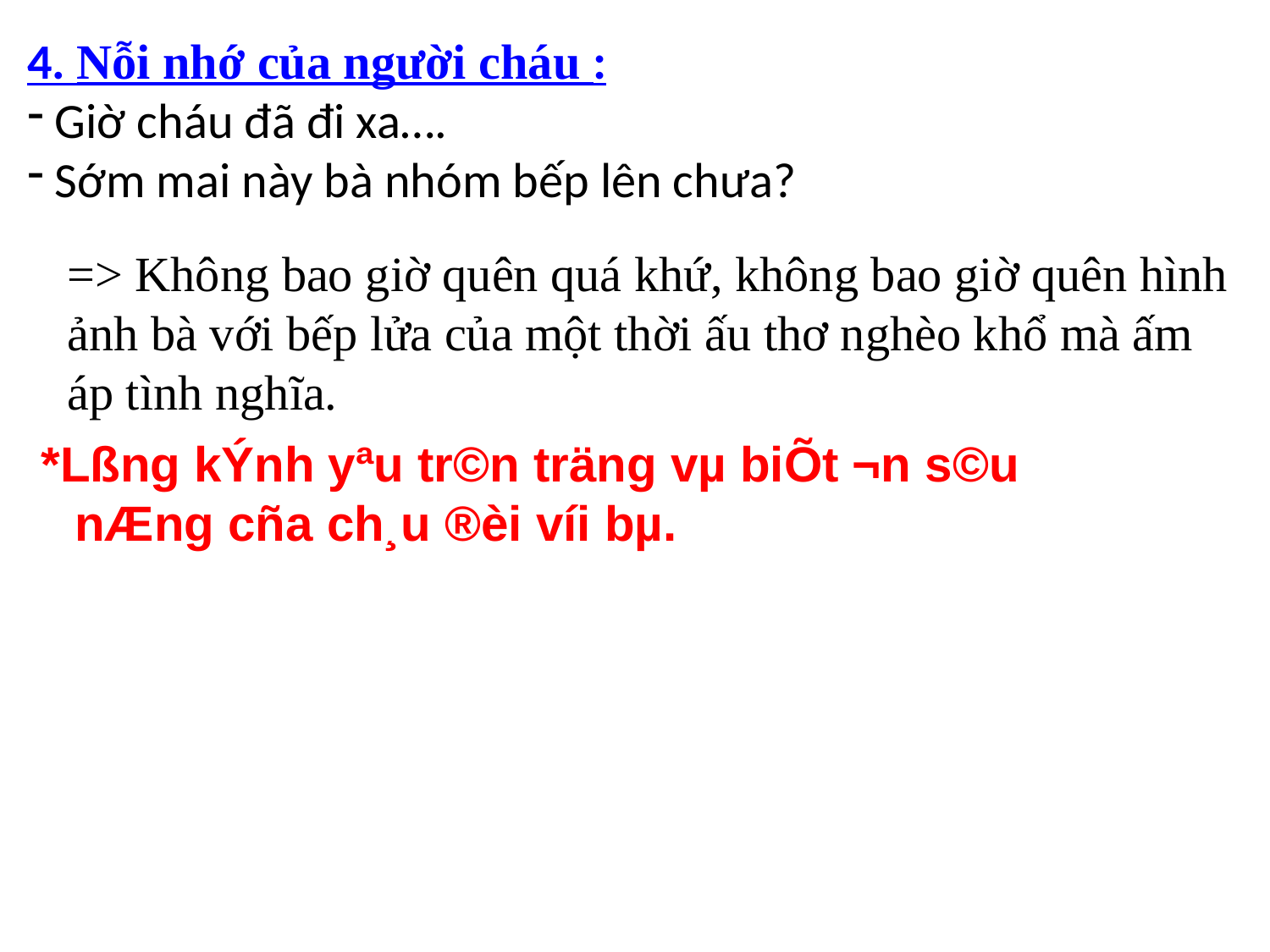

4. Nỗi nhớ của người cháu :
 Giờ cháu đã đi xa….
 Sớm mai này bà nhóm bếp lên chưa?

=> Không bao giờ quên quá khứ, không bao giờ quên hình ảnh bà với bếp lửa của một thời ấu thơ nghèo khổ mà ấm áp tình nghĩa.
 *Lßng kÝnh yªu tr©n träng vµ biÕt ¬n s©u nÆng cña ch¸u ®èi víi bµ.